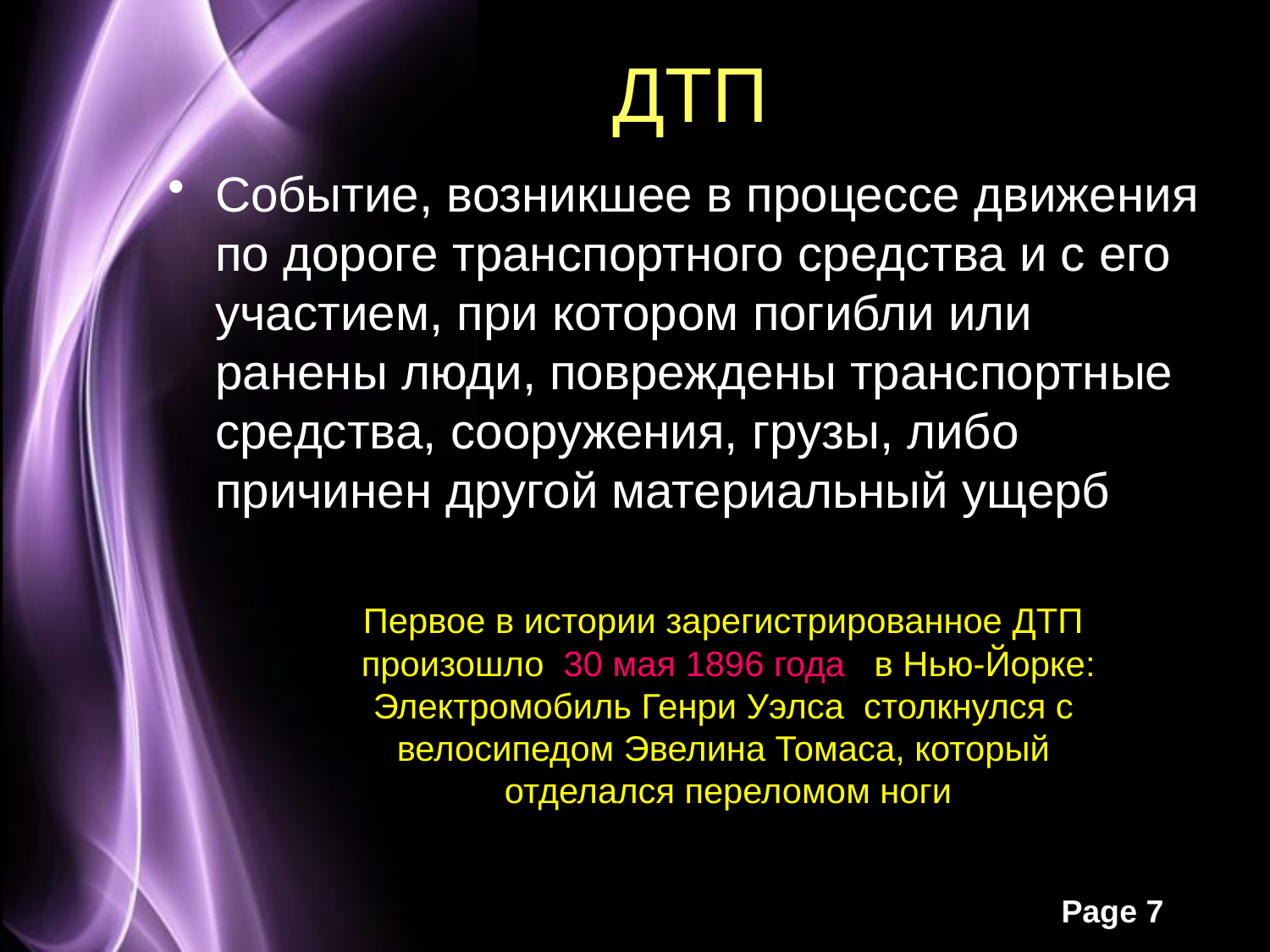

# ДТП
Событие, возникшее в процессе движения по дороге транспортного средства и с его участием, при котором погибли или ранены люди, повреждены транспортные средства, сооружения, грузы, либо причинен другой материальный ущерб
Первое в истории зарегистрированное ДТП
произошло  30 мая 1896 года   в Нью-Йорке:
Электромобиль Генри Уэлса  столкнулся с
велосипедом Эвелина Томаса, который
отделался переломом ноги